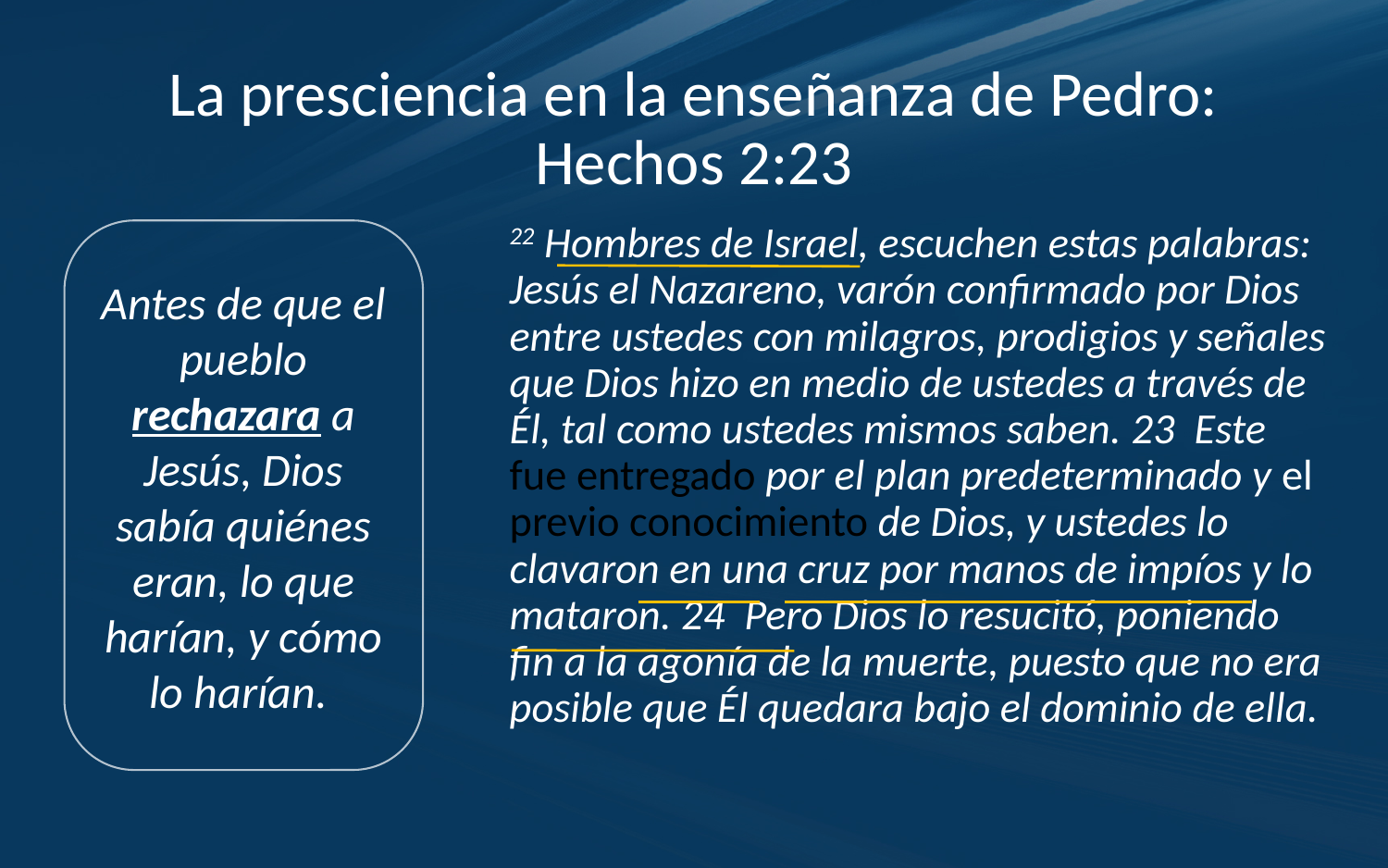

# La presciencia en la enseñanza de Pedro: Hechos 2:23
22 Hombres de Israel, escuchen estas palabras: Jesús el Nazareno, varón confirmado por Dios entre ustedes con milagros, prodigios y señales que Dios hizo en medio de ustedes a través de Él, tal como ustedes mismos saben. 23  Este fue entregado por el plan predeterminado y el previo conocimiento de Dios, y ustedes lo clavaron en una cruz por manos de impíos y lo mataron. 24  Pero Dios lo resucitó, poniendo fin a la agonía de la muerte, puesto que no era posible que Él quedara bajo el dominio de ella.
Antes de que el pueblo rechazara a Jesús, Dios sabía quiénes eran, lo que harían, y cómo lo harían.